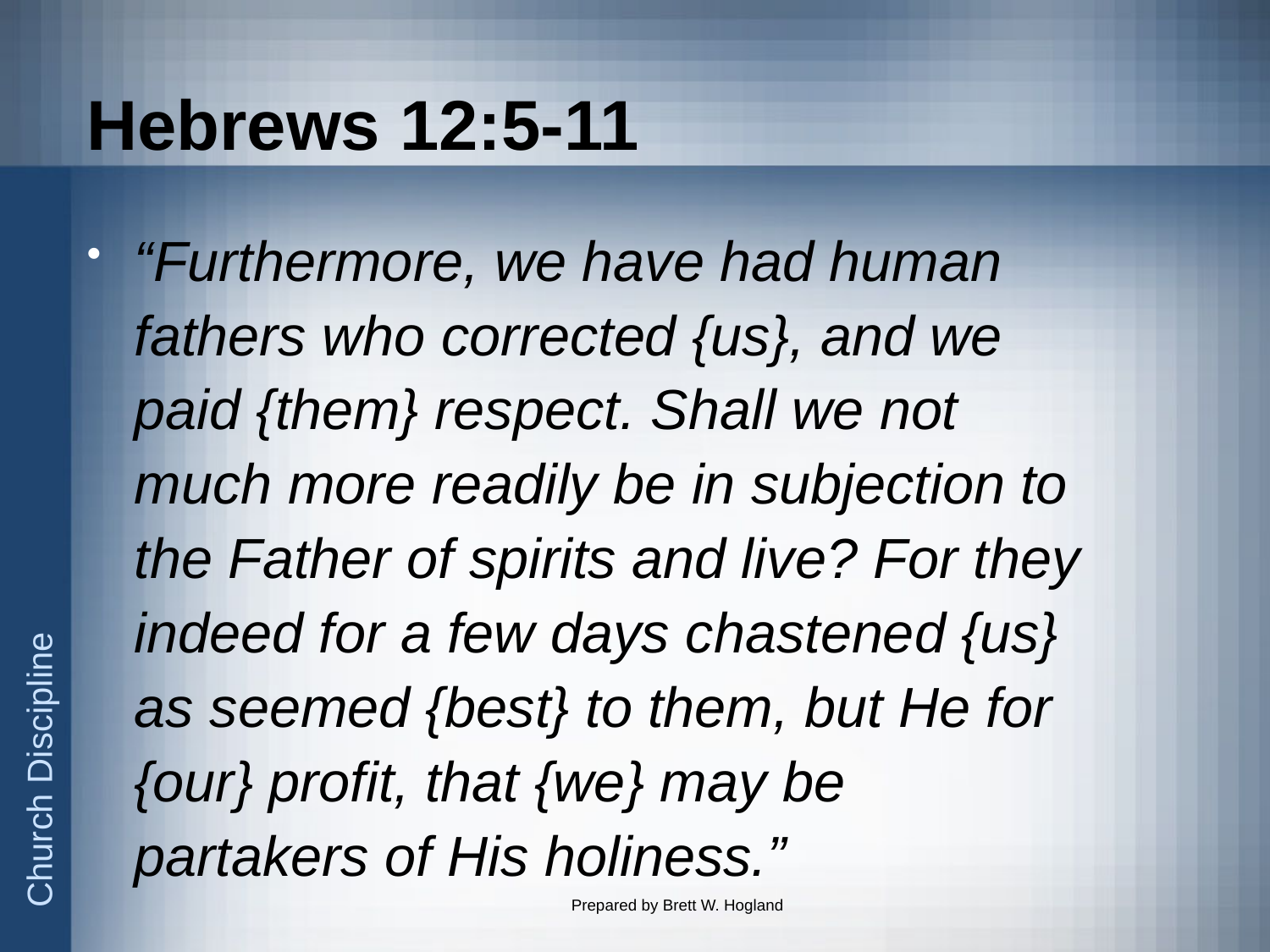

# Hebrews 12:5-11
“Furthermore, we have had human fathers who corrected {us}, and we paid {them} respect. Shall we not much more readily be in subjection to the Father of spirits and live? For they indeed for a few days chastened {us} as seemed {best} to them, but He for {our} profit, that {we} may be partakers of His holiness.”
Prepared by Brett W. Hogland